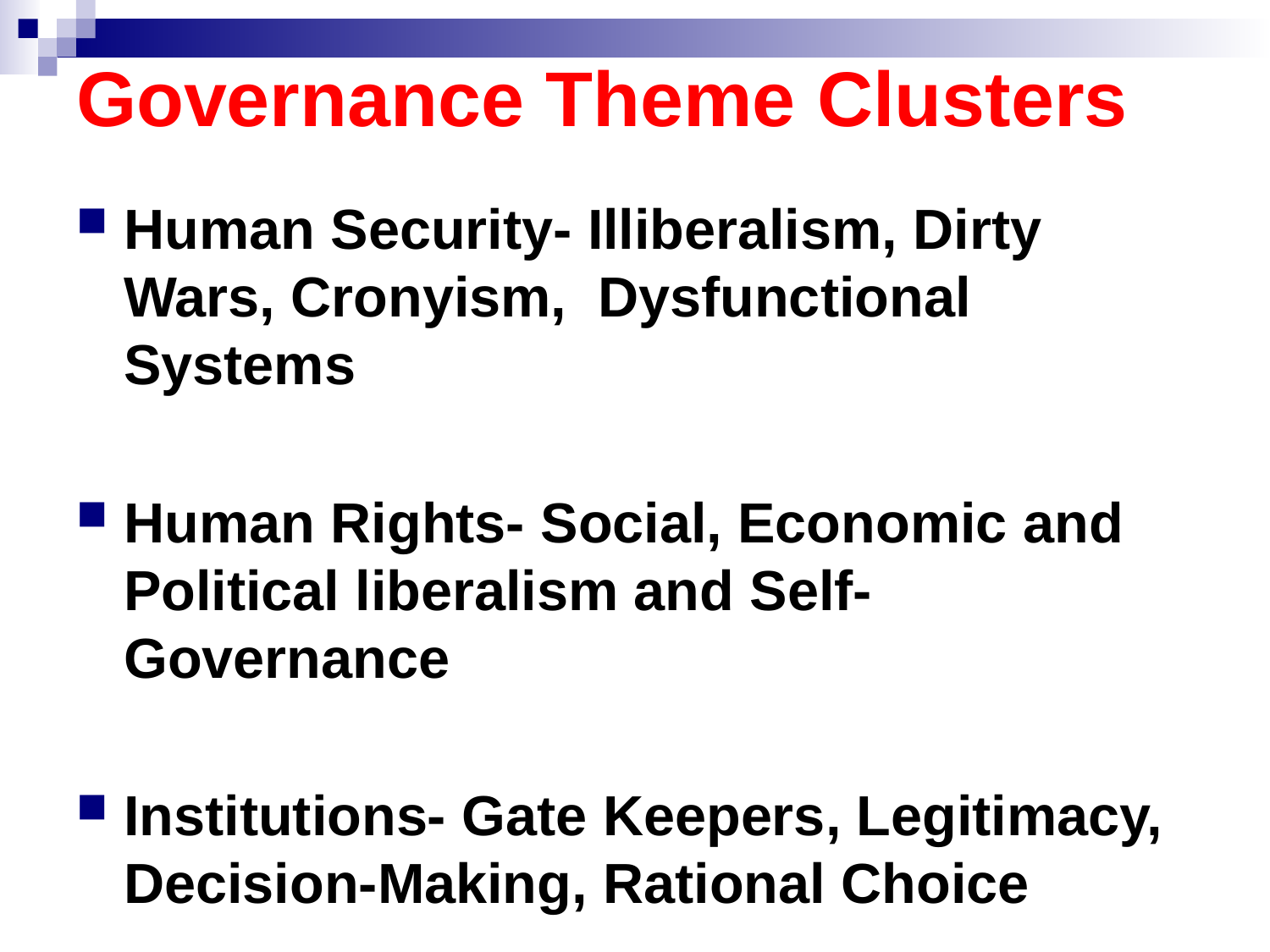

# Governance Theme Clusters
Human Security- Illiberalism, Dirty Wars, Cronyism,  Dysfunctional Systems

Human Rights- Social, Economic and Political liberalism and Self-Governance

Institutions- Gate Keepers, Legitimacy, Decision-Making, Rational Choice